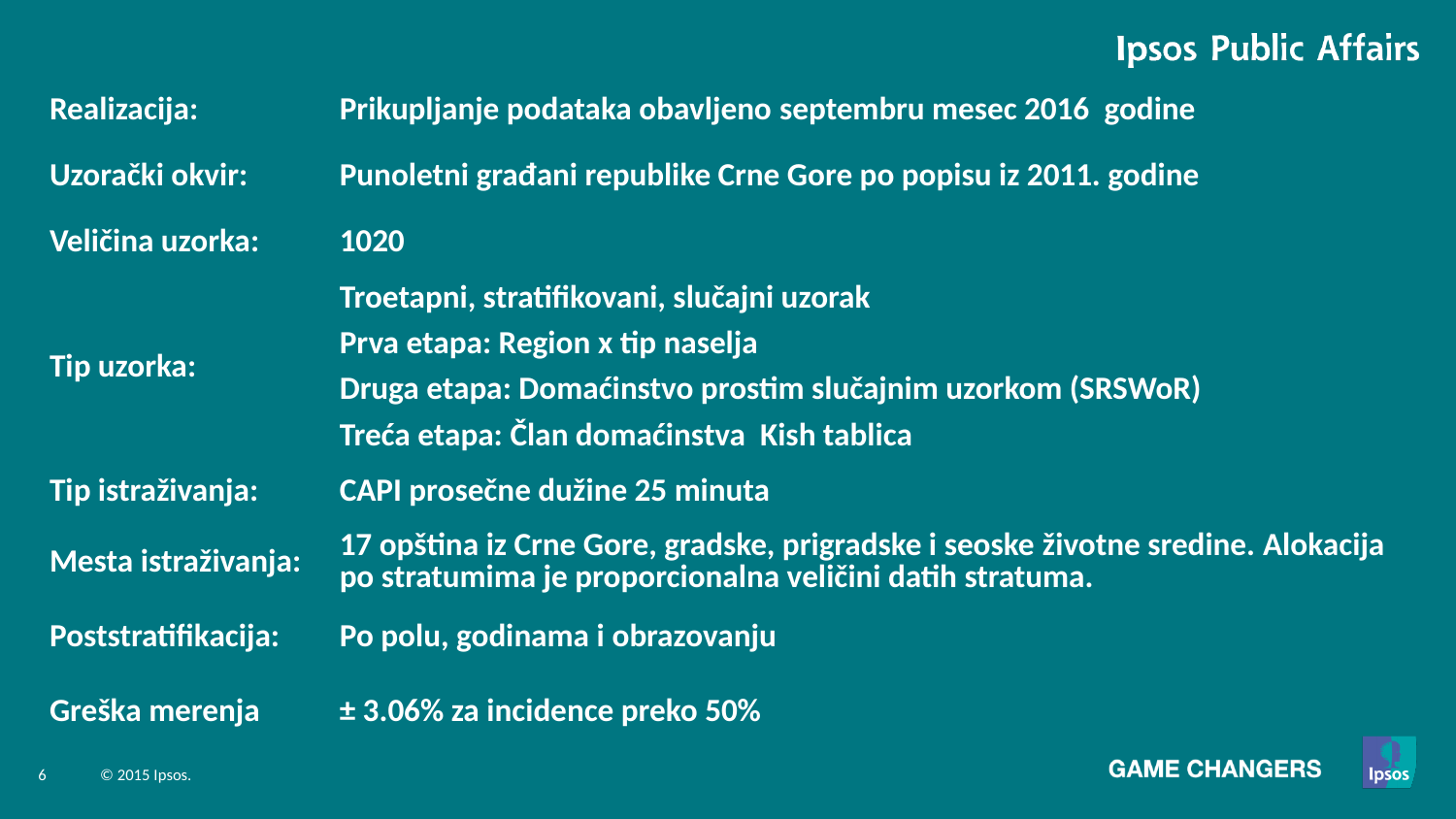

| Realizacija: | Prikupljanje podataka obavljeno septembru mesec 2016 godine |
| --- | --- |
| Uzorački okvir: | Punoletni građani republike Crne Gore po popisu iz 2011. godine |
| Veličina uzorka: | 1020 |
| Tip uzorka: | Troetapni, stratifikovani, slučajni uzorak |
|  | Prva etapa: Region x tip naselja |
|  | Druga etapa: Domaćinstvo prostim slučajnim uzorkom (SRSWoR) |
|  | Treća etapa: Član domaćinstva Kish tablica |
| Tip istraživanja: | CAPI prosečne dužine 25 minuta |
| Mesta istraživanja: | 17 opština iz Crne Gore, gradske, prigradske i seoske životne sredine. Alokacija po stratumima je proporcionalna veličini datih stratuma. |
| Poststratifikacija: | Po polu, godinama i obrazovanju |
| Greška merenja | ± 3.06% za incidence preko 50% |